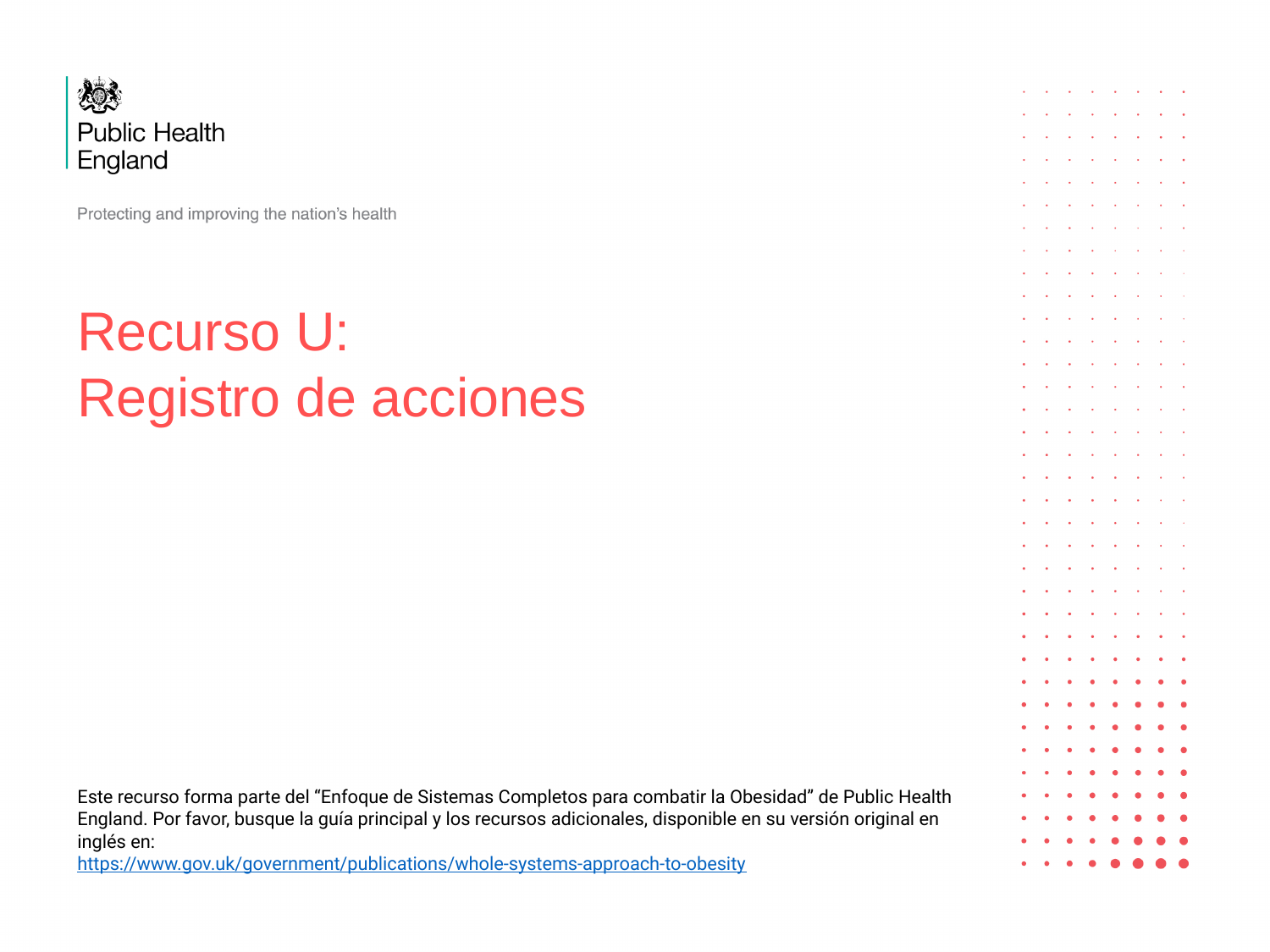

Recurso U:
Registro de acciones
Este recurso forma parte del “Enfoque de Sistemas Completos para combatir la Obesidad” de Public Health England. Por favor, busque la guía principal y los recursos adicionales, disponible en su versión original en inglés en:
https://www.gov.uk/government/publications/whole-systems-approach-to-obesity